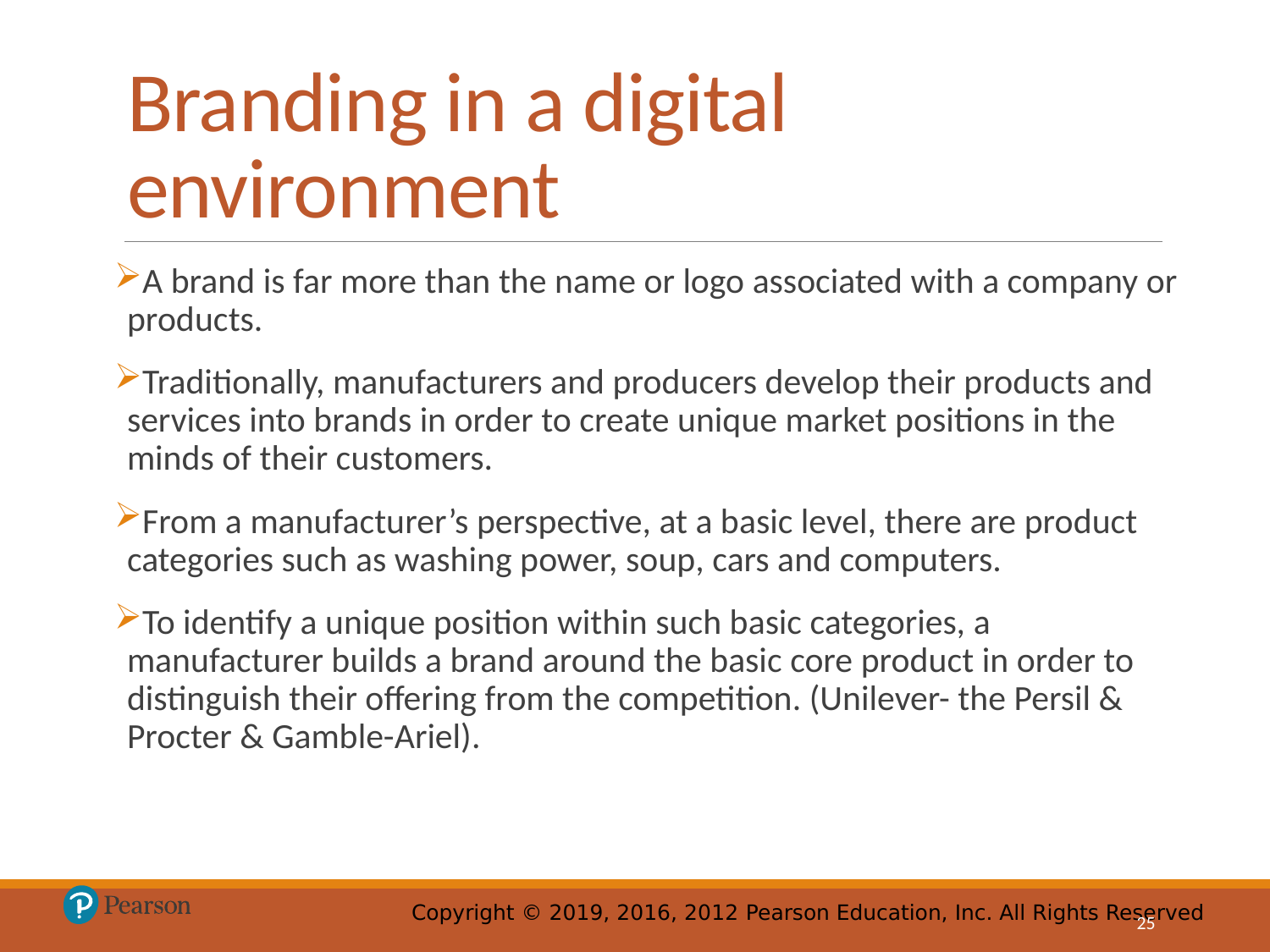

# Branding in a digital environment
A brand is far more than the name or logo associated with a company or products.
Traditionally, manufacturers and producers develop their products and services into brands in order to create unique market positions in the minds of their customers.
From a manufacturer’s perspective, at a basic level, there are product categories such as washing power, soup, cars and computers.
To identify a unique position within such basic categories, a manufacturer builds a brand around the basic core product in order to distinguish their offering from the competition. (Unilever- the Persil & Procter & Gamble-Ariel).
25